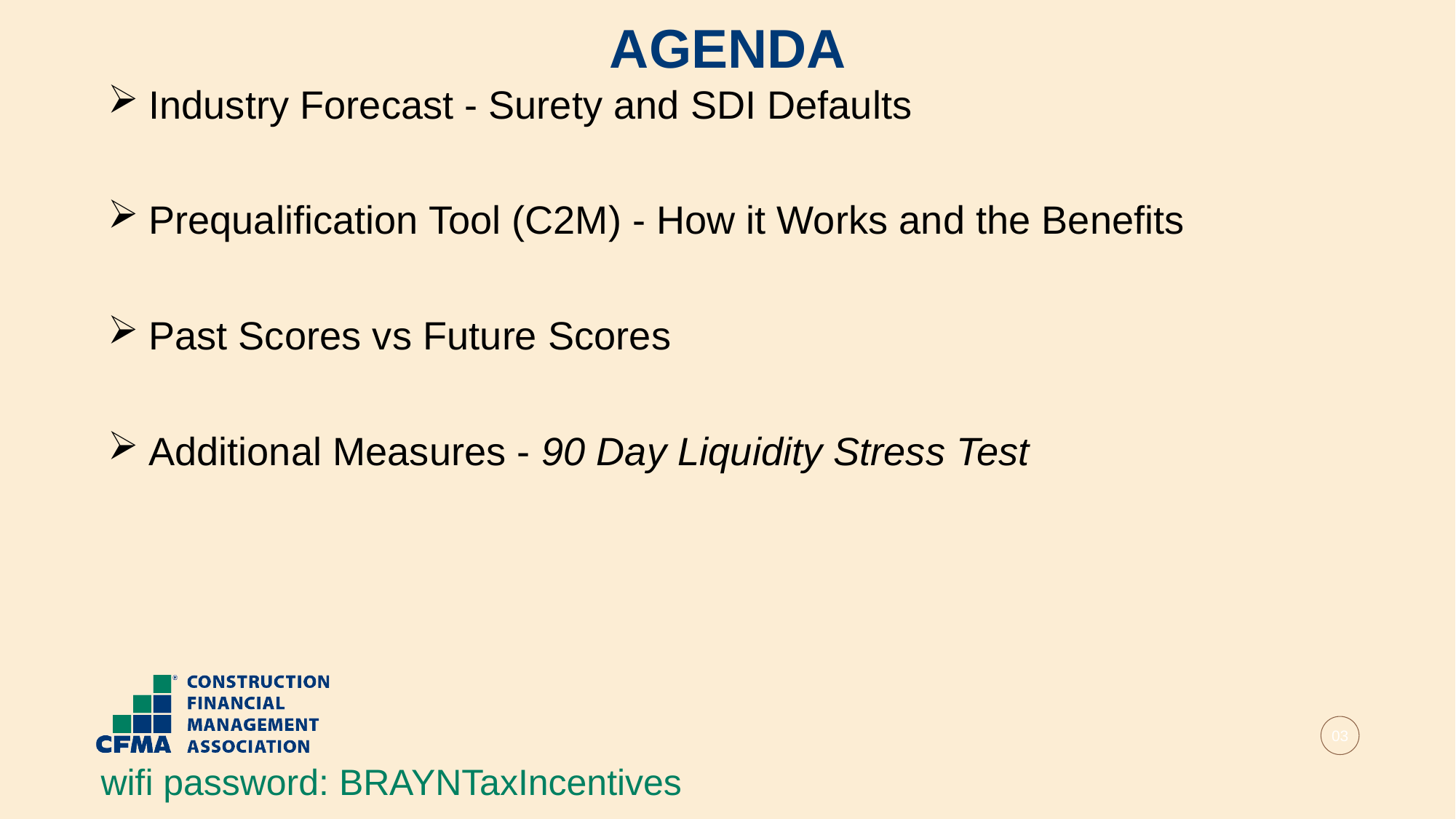

AGENDA
Industry Forecast - Surety and SDI Defaults

Prequalification Tool (C2M) - How it Works and the Benefits

Past Scores vs Future Scores

Additional Measures - 90 Day Liquidity Stress Test
03